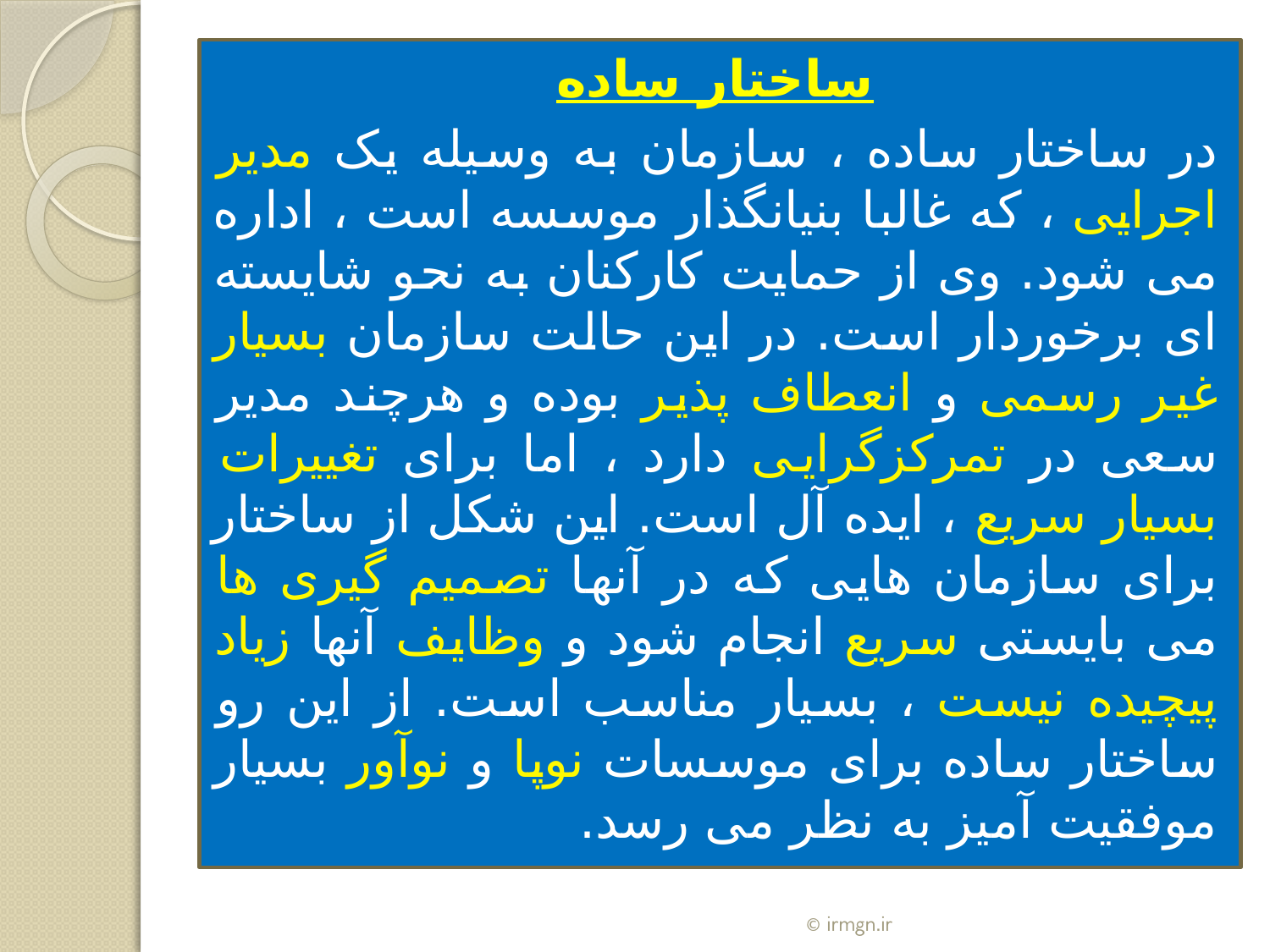

ساختار ساده
در ساختار ساده ، سازمان به وسیله یک مدیر اجرایی ، که غالبا بنیانگذار موسسه است ، اداره می شود. وی از حمایت کارکنان به نحو شایسته ای برخوردار است. در این حالت سازمان بسیار غیر رسمی و انعطاف پذیر بوده و هرچند مدیر سعی در تمرکزگرایی دارد ، اما برای تغییرات بسیار سریع ، ایده آل است. این شکل از ساختار برای سازمان هایی که در آنها تصمیم گیری ها می بایستی سریع انجام شود و وظایف آنها زیاد پیچیده نیست ، بسیار مناسب است. از این رو ساختار ساده برای موسسات نوپا و نوآور بسیار موفقیت آمیز به نظر می رسد.
© irmgn.ir